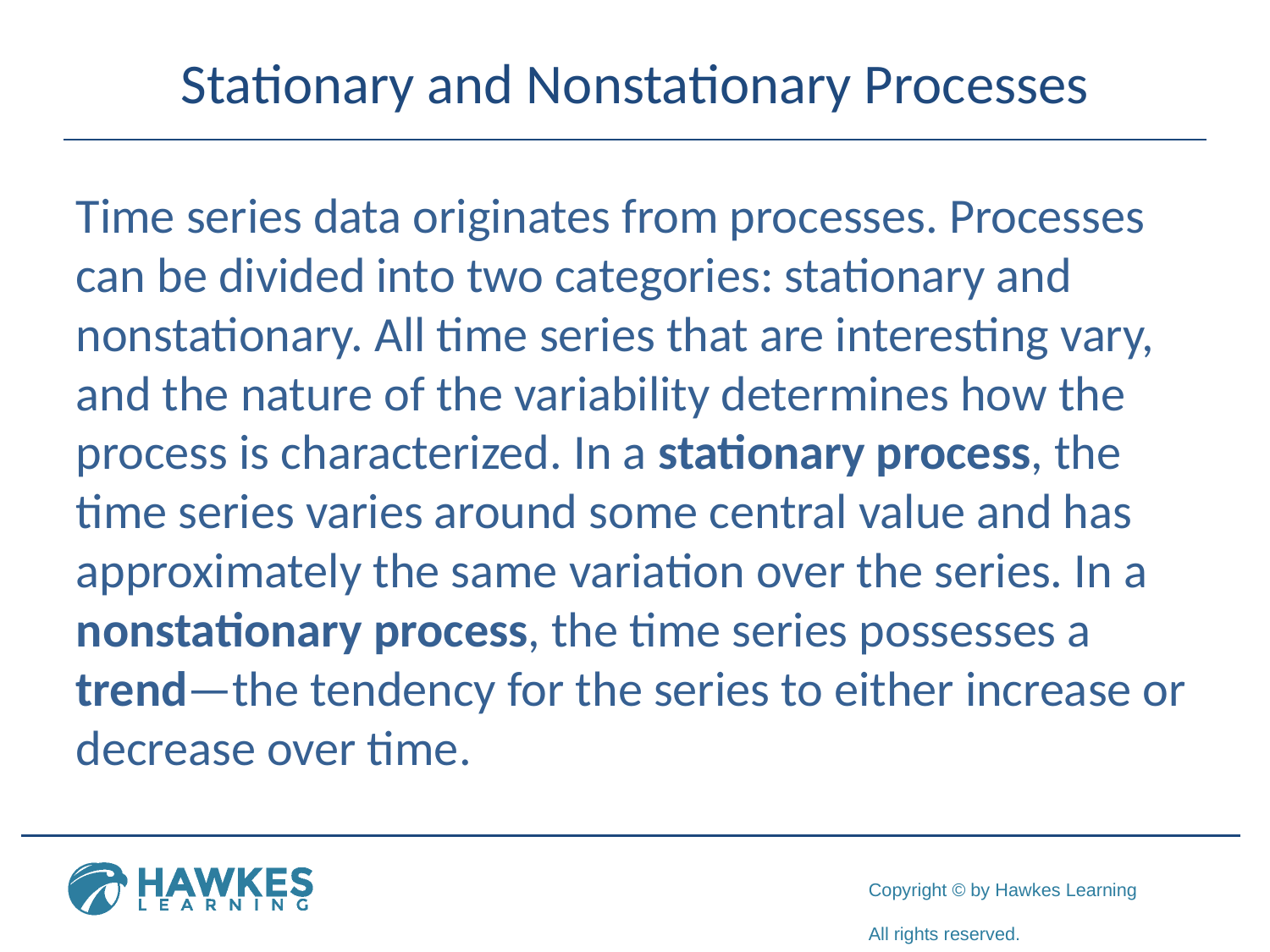

# Stationary and Nonstationary Processes
Time series data originates from processes. Processes can be divided into two categories: stationary and nonstationary. All time series that are interesting vary, and the nature of the variability determines how the process is characterized. In a stationary process, the time series varies around some central value and has approximately the same variation over the series. In a nonstationary process, the time series possesses a trend—the tendency for the series to either increase or decrease over time.